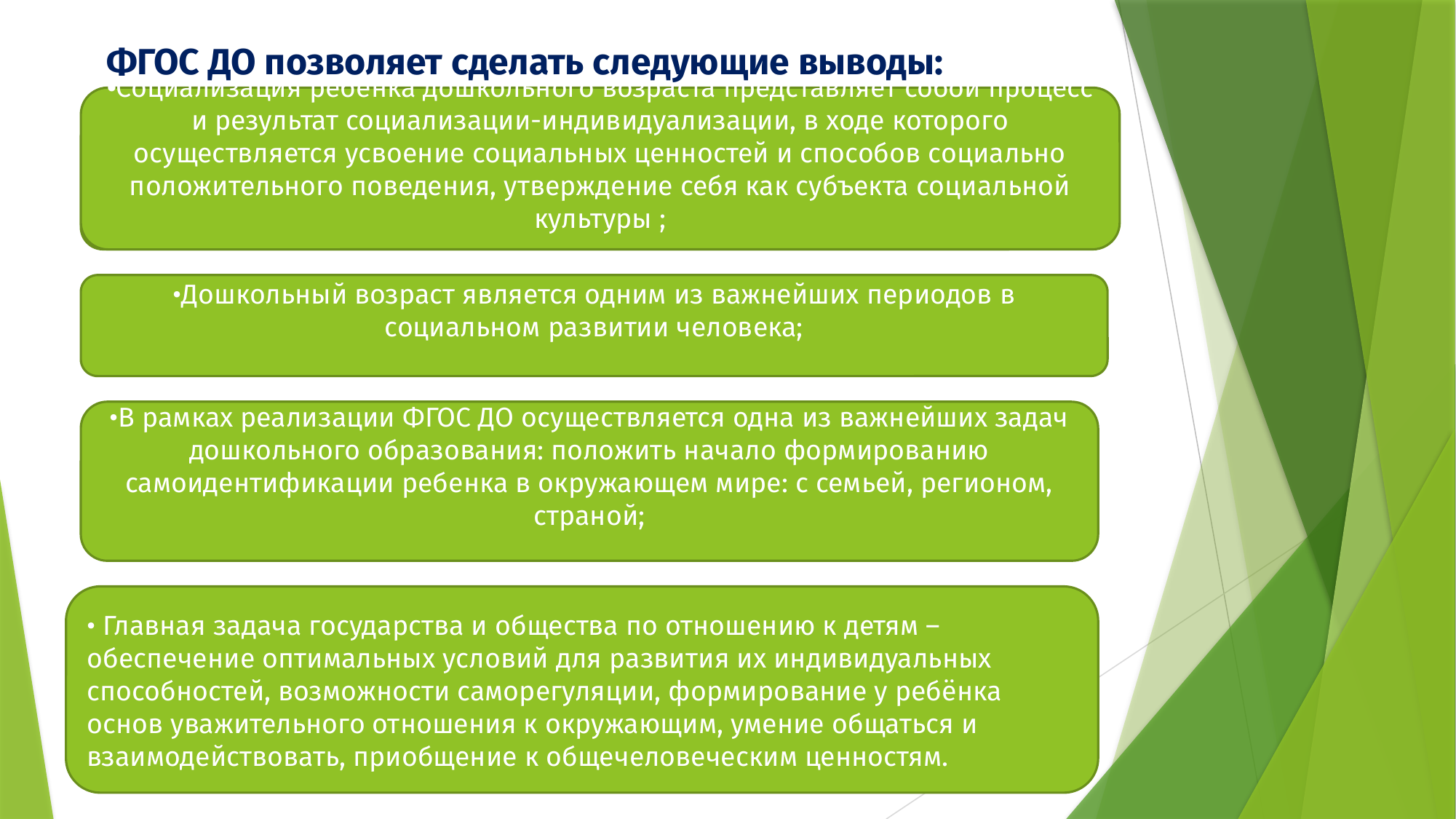

# ФГОС ДО позволяет сделать следующие выводы:

•Социализация ребенка дошкольного возраста представляет собой процесс и результат социализации-индивидуализации, в ходе которого осуществляется усвоение социальных ценностей и способов социально положительного поведения, утверждение себя как субъекта социальной культуры ;

•Дошкольный возраст является одним из важнейших периодов в социальном развитии человека;

•В рамках реализации ФГОС ДО осуществляется одна из важнейших задач дошкольного образования: положить начало формированию самоидентификации ребенка в окружающем мире: с семьей, регионом, страной;
• Главная задача государства и общества по отношению к детям – обеспечение оптимальных условий для развития их индивидуальных способностей, возможности саморегуляции, формирование у ребёнка основ уважительного отношения к окружающим, умение общаться и взаимодействовать, приобщение к общечеловеческим ценностям.